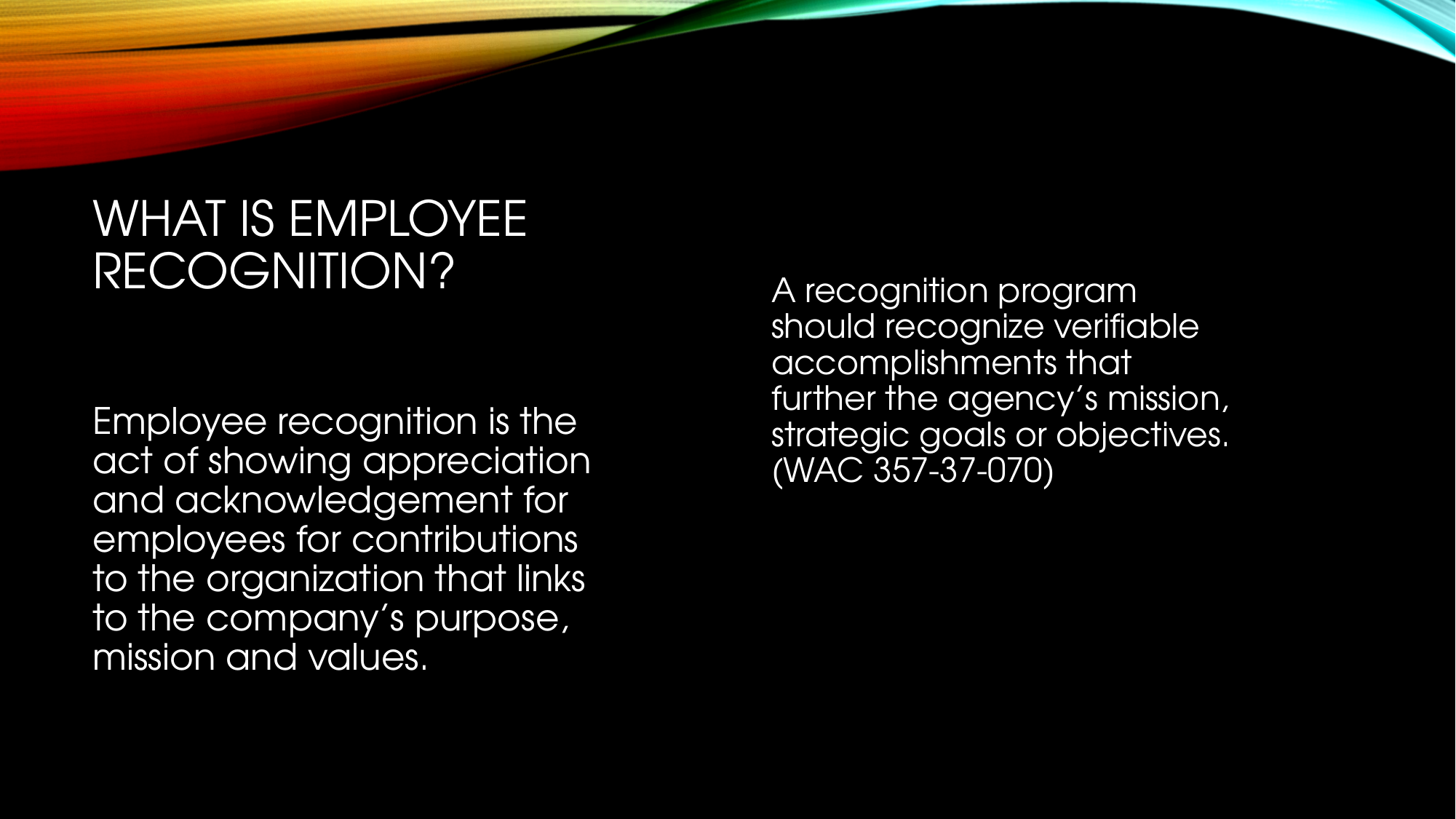

# What is employee recognition?

A recognition program should recognize verifiable accomplishments that further the agency’s mission, strategic goals or objectives. (WAC 357-37-070)
Employee recognition is the act of showing appreciation and acknowledgement for employees for contributions to the organization that links to the company’s purpose, mission and values.